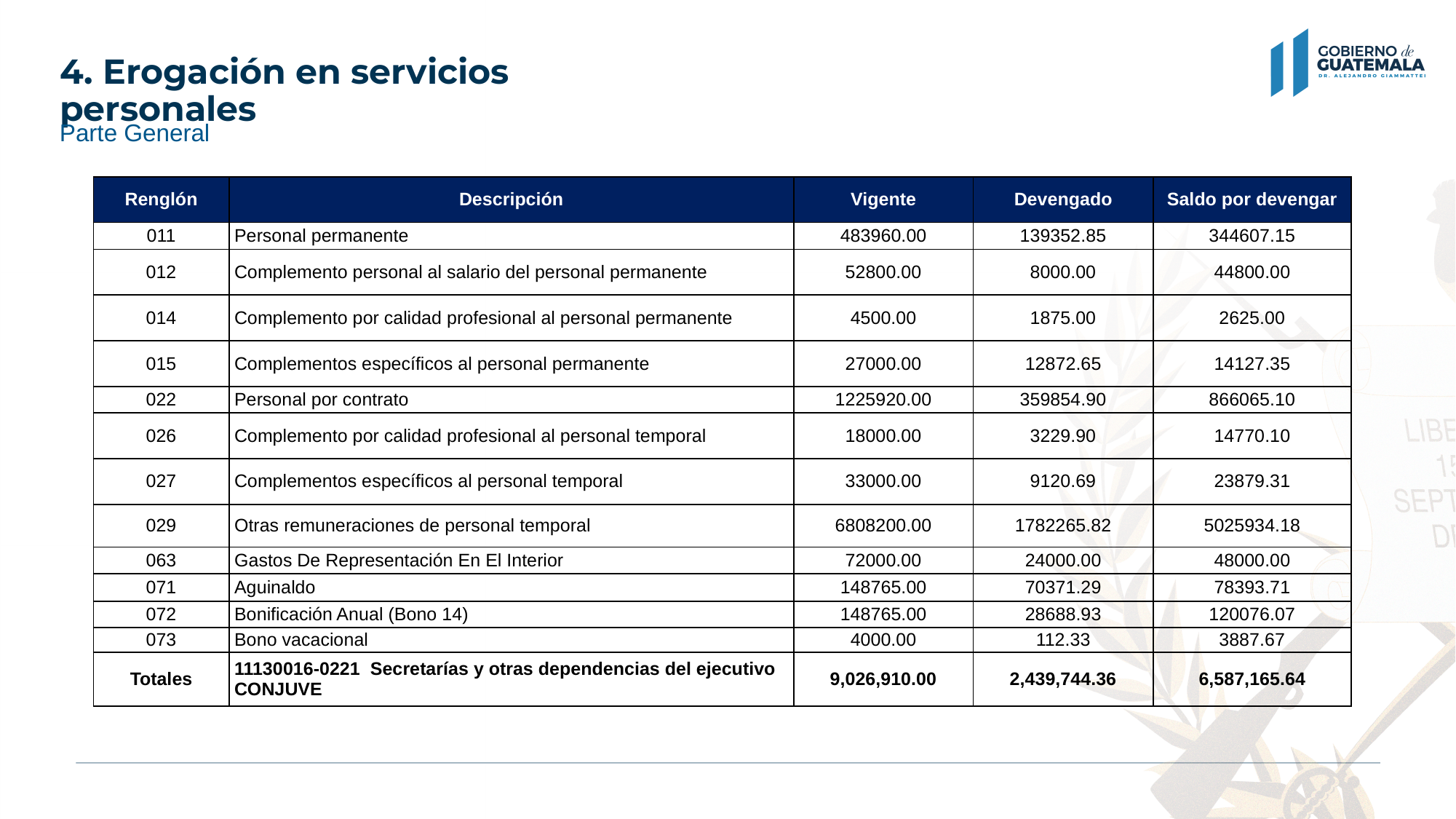

# 4. Erogación en servicios personales
Parte General
| Renglón | Descripción | Vigente | Devengado | Saldo por devengar |
| --- | --- | --- | --- | --- |
| 011 | Personal permanente | 483960.00 | 139352.85 | 344607.15 |
| 012 | Complemento personal al salario del personal permanente | 52800.00 | 8000.00 | 44800.00 |
| 014 | Complemento por calidad profesional al personal permanente | 4500.00 | 1875.00 | 2625.00 |
| 015 | Complementos específicos al personal permanente | 27000.00 | 12872.65 | 14127.35 |
| 022 | Personal por contrato | 1225920.00 | 359854.90 | 866065.10 |
| 026 | Complemento por calidad profesional al personal temporal | 18000.00 | 3229.90 | 14770.10 |
| 027 | Complementos específicos al personal temporal | 33000.00 | 9120.69 | 23879.31 |
| 029 | Otras remuneraciones de personal temporal | 6808200.00 | 1782265.82 | 5025934.18 |
| 063 | Gastos De Representación En El Interior | 72000.00 | 24000.00 | 48000.00 |
| 071 | Aguinaldo | 148765.00 | 70371.29 | 78393.71 |
| 072 | Bonificación Anual (Bono 14) | 148765.00 | 28688.93 | 120076.07 |
| 073 | Bono vacacional | 4000.00 | 112.33 | 3887.67 |
| Totales | 11130016-0221 Secretarías y otras dependencias del ejecutivo CONJUVE | 9,026,910.00 | 2,439,744.36 | 6,587,165.64 |